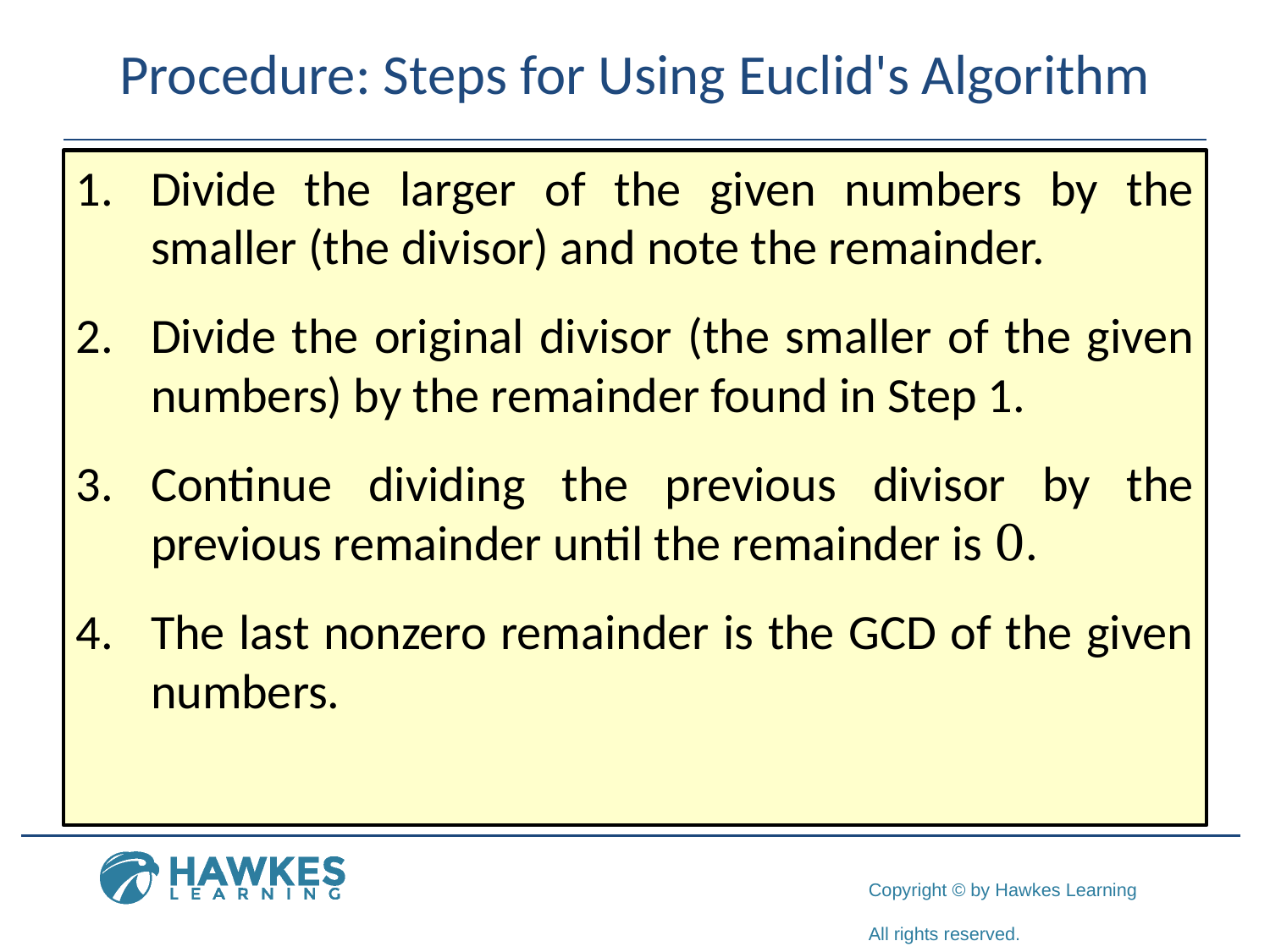

# Procedure: Steps for Using Euclid's Algorithm
​1.	Divide the larger of the given numbers by the smaller (the divisor) and note the remainder.

​2.	Divide the original divisor (the smaller of the given numbers) by the remainder found in Step 1.

​3.	Continue dividing the previous divisor by the previous remainder until the remainder is 0.

​4.	The last nonzero remainder is the GCD of the given numbers.